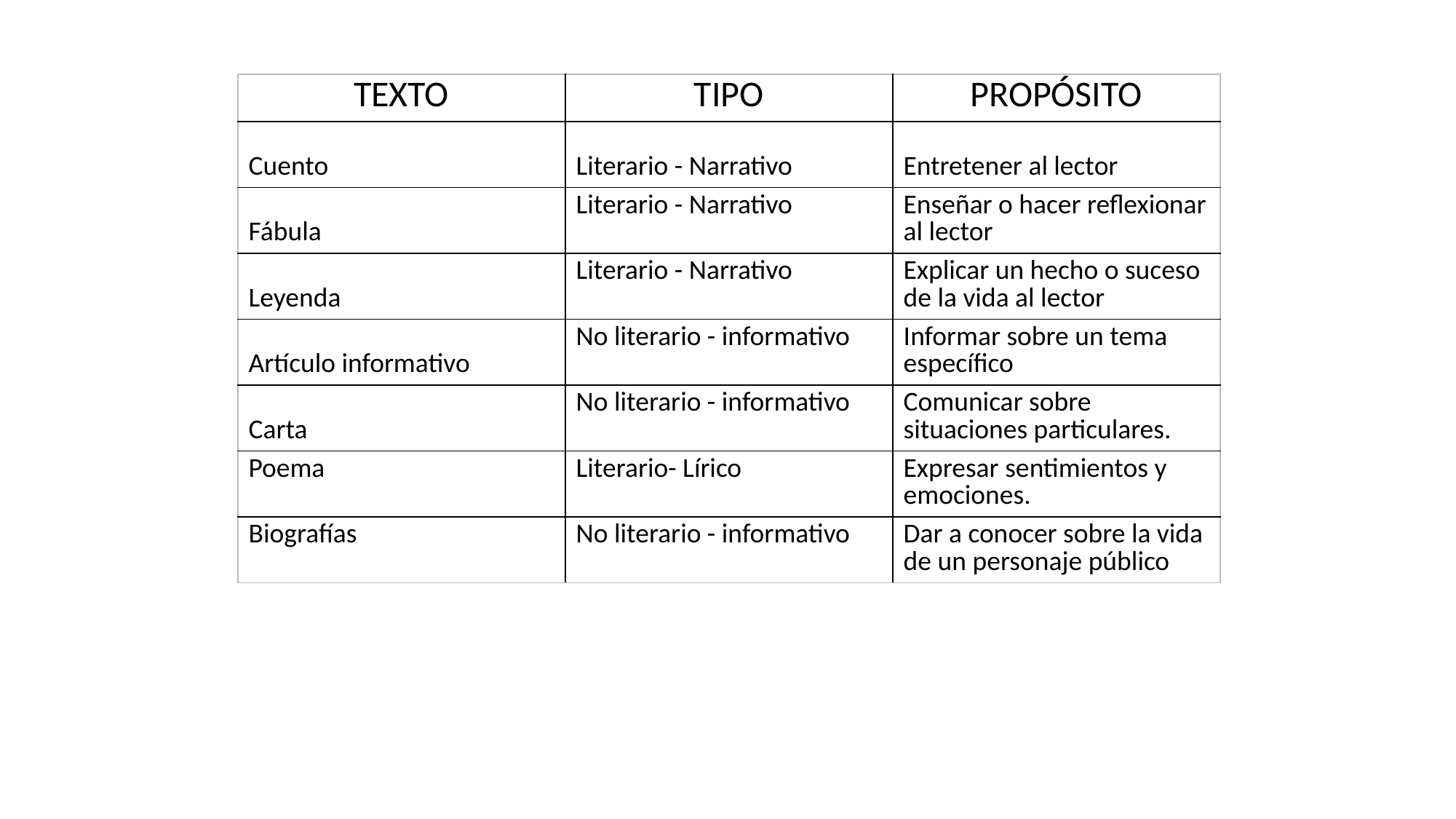

| TEXTO | TIPO | PROPÓSITO |
| --- | --- | --- |
| Cuento | Literario - Narrativo | Entretener al lector |
| Fábula | Literario - Narrativo | Enseñar o hacer reflexionar al lector |
| Leyenda | Literario - Narrativo | Explicar un hecho o suceso de la vida al lector |
| Artículo informativo | No literario - informativo | Informar sobre un tema específico |
| Carta | No literario - informativo | Comunicar sobre situaciones particulares. |
| Poema | Literario- Lírico | Expresar sentimientos y emociones. |
| Biografías | No literario - informativo | Dar a conocer sobre la vida de un personaje público |